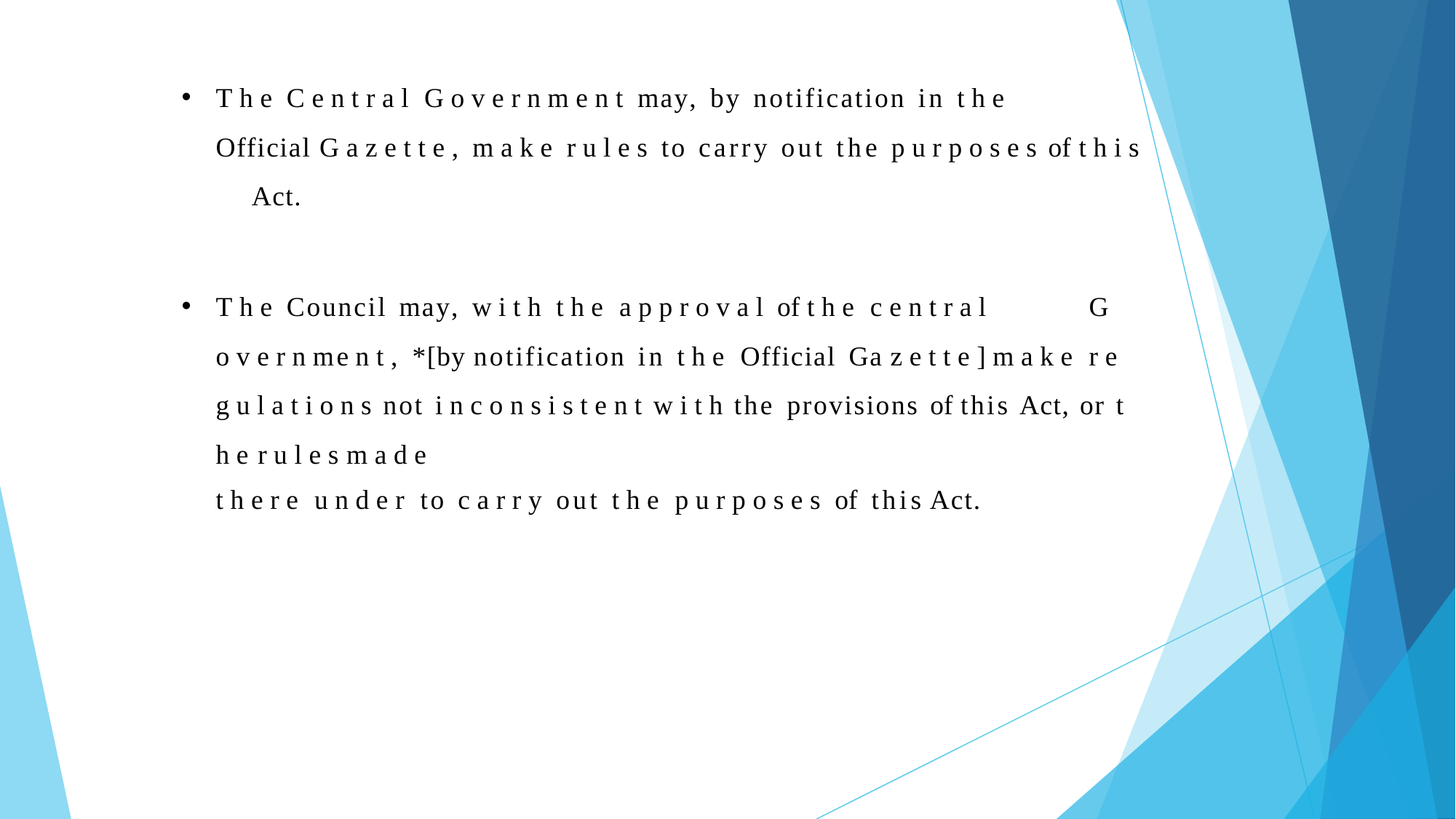

T h e  C e n t r a l  G o v e r n m e n t  may,  by  notification  in  t h e	Official G a z e t t e ,  m a k e  r u l e s  to  carry  out  the  p u r p o s e s of t h i s	Act.

T h e  Council  may,  w i t h  t h e  a p p r o v a l  of t h e  c e n t r a l	G o v e r n me n t ,  *[by notification  in  t h e  Official  Ga z e t t e ] m a k e	r e g u l a t i o n s not i n c o n s i s t e n t w i t h the provisions of this Act, or t h e r u l e s m a d e
t h e r e  u n d e r  to  c a r r y  out  t h e  p u r p o s e s  of  this Act.